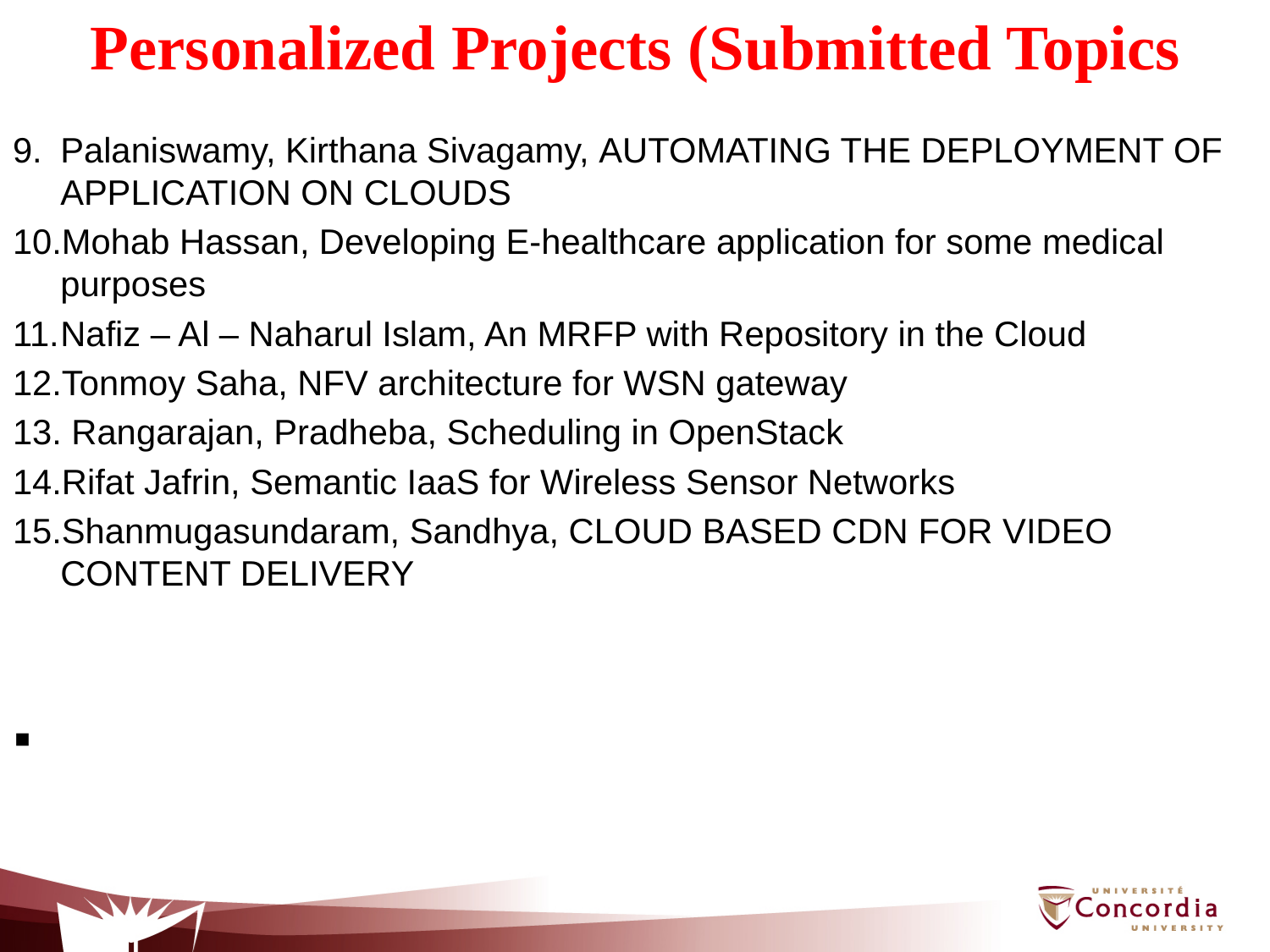

# Personalized Projects (Submitted Topics

Palaniswamy, Kirthana Sivagamy, AUTOMATING THE DEPLOYMENT OF APPLICATION ON CLOUDS
Mohab Hassan, Developing E-healthcare application for some medical purposes
Nafiz – Al – Naharul Islam, An MRFP with Repository in the Cloud
Tonmoy Saha, NFV architecture for WSN gateway
 Rangarajan, Pradheba, Scheduling in OpenStack
Rifat Jafrin, Semantic IaaS for Wireless Sensor Networks
Shanmugasundaram, Sandhya, CLOUD BASED CDN FOR VIDEO CONTENT DELIVERY